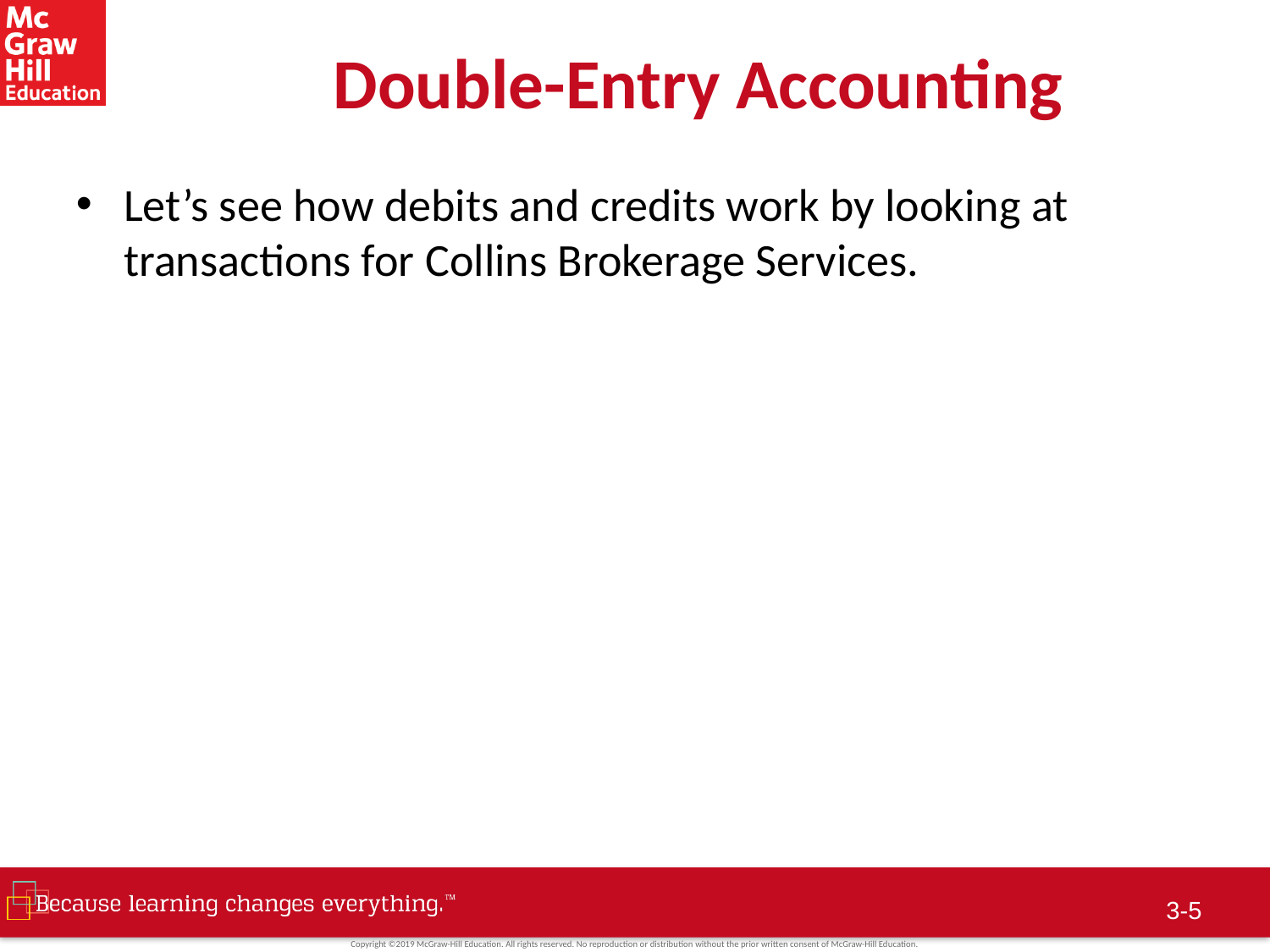

# Double-Entry Accounting
Let’s see how debits and credits work by looking at transactions for Collins Brokerage Services.

3-5